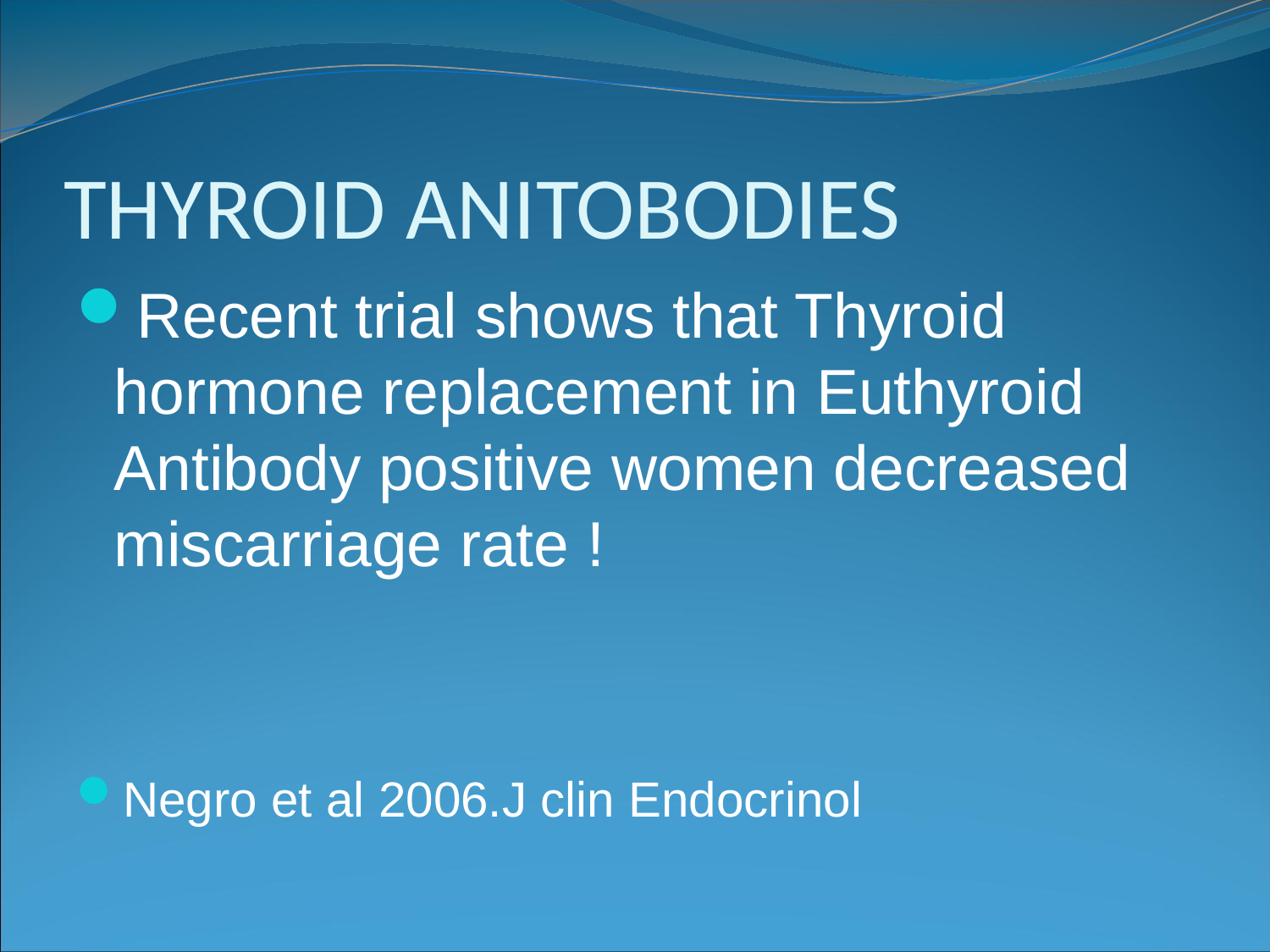

THYROID ANITOBODIES
Recent trial shows that Thyroid hormone replacement in Euthyroid Antibody positive women decreased miscarriage rate !

Negro et al 2006.J clin Endocrinol